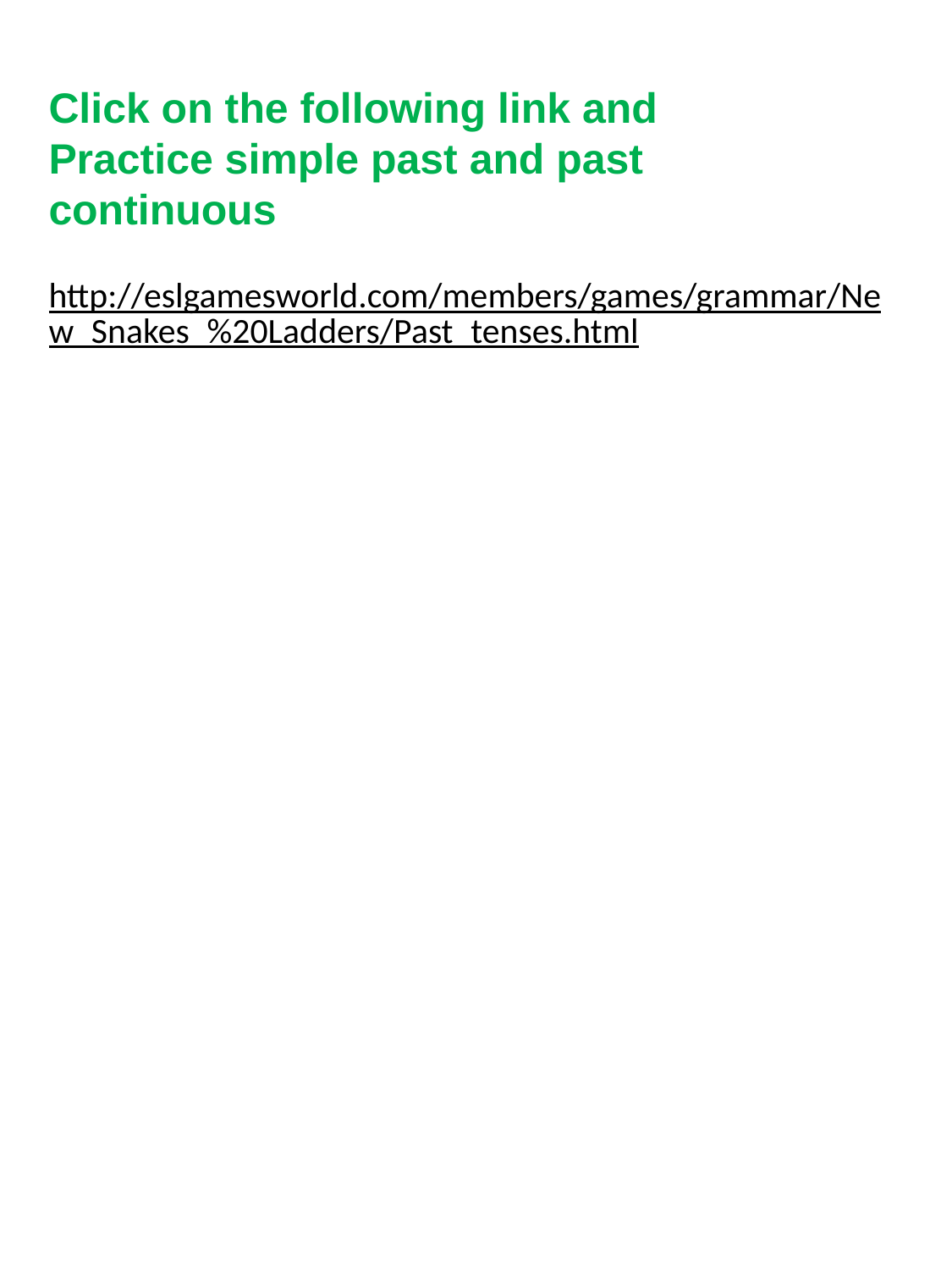

Click on the following link and Practice simple past and past continuous
http://eslgamesworld.com/members/games/grammar/New_Snakes_%20Ladders/Past_tenses.html